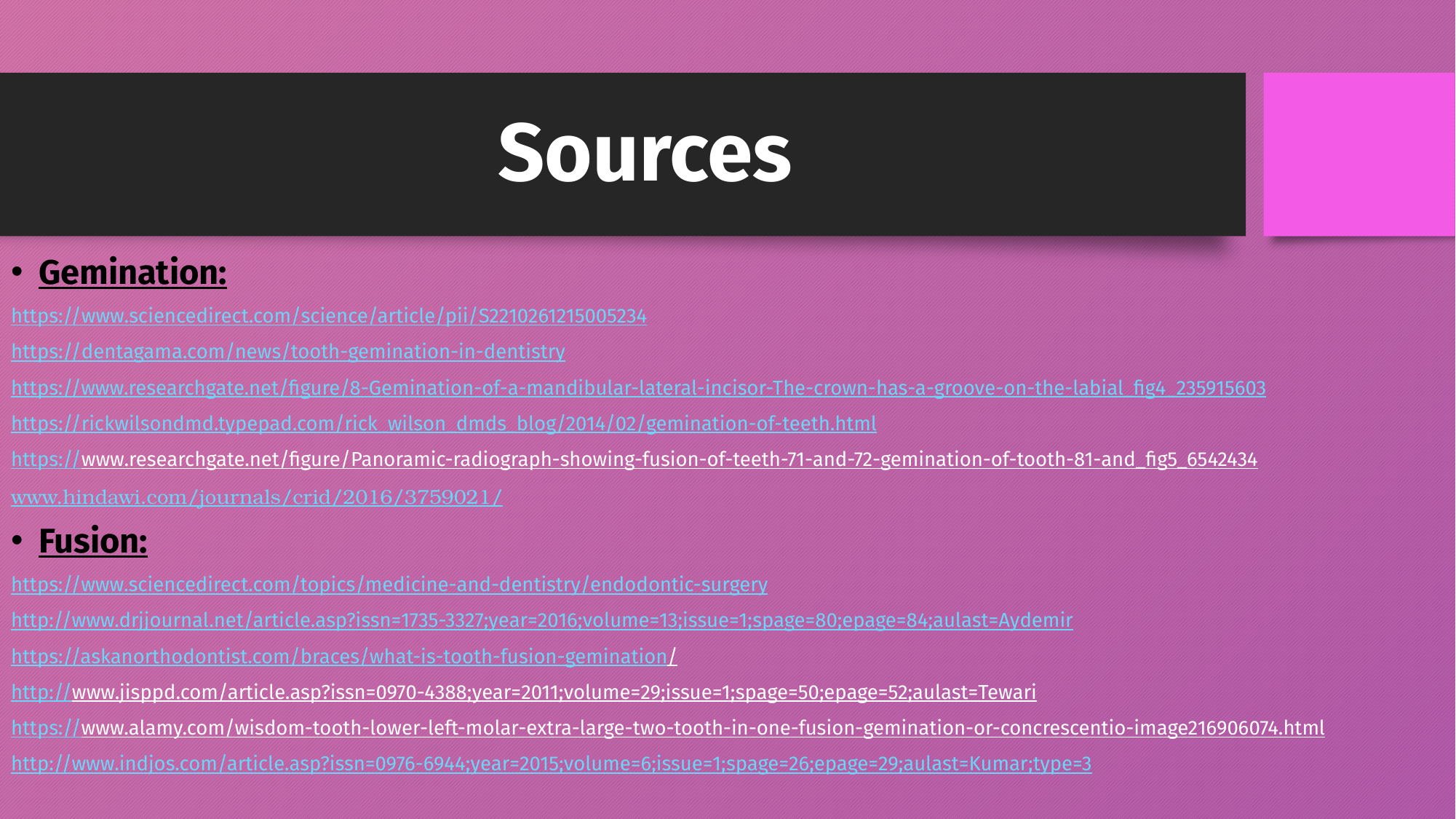

# Sources
Gemination:
https://www.sciencedirect.com/science/article/pii/S2210261215005234
https://dentagama.com/news/tooth-gemination-in-dentistry
https://www.researchgate.net/figure/8-Gemination-of-a-mandibular-lateral-incisor-The-crown-has-a-groove-on-the-labial_fig4_235915603
https://rickwilsondmd.typepad.com/rick_wilson_dmds_blog/2014/02/gemination-of-teeth.html
https://www.researchgate.net/figure/Panoramic-radiograph-showing-fusion-of-teeth-71-and-72-gemination-of-tooth-81-and_fig5_6542434
www.hindawi.com/journals/crid/2016/3759021/
Fusion:
https://www.sciencedirect.com/topics/medicine-and-dentistry/endodontic-surgery
http://www.drjjournal.net/article.asp?issn=1735-3327;year=2016;volume=13;issue=1;spage=80;epage=84;aulast=Aydemir
https://askanorthodontist.com/braces/what-is-tooth-fusion-gemination/
http://www.jisppd.com/article.asp?issn=0970-4388;year=2011;volume=29;issue=1;spage=50;epage=52;aulast=Tewari
https://www.alamy.com/wisdom-tooth-lower-left-molar-extra-large-two-tooth-in-one-fusion-gemination-or-concrescentio-image216906074.html
http://www.indjos.com/article.asp?issn=0976-6944;year=2015;volume=6;issue=1;spage=26;epage=29;aulast=Kumar;type=3